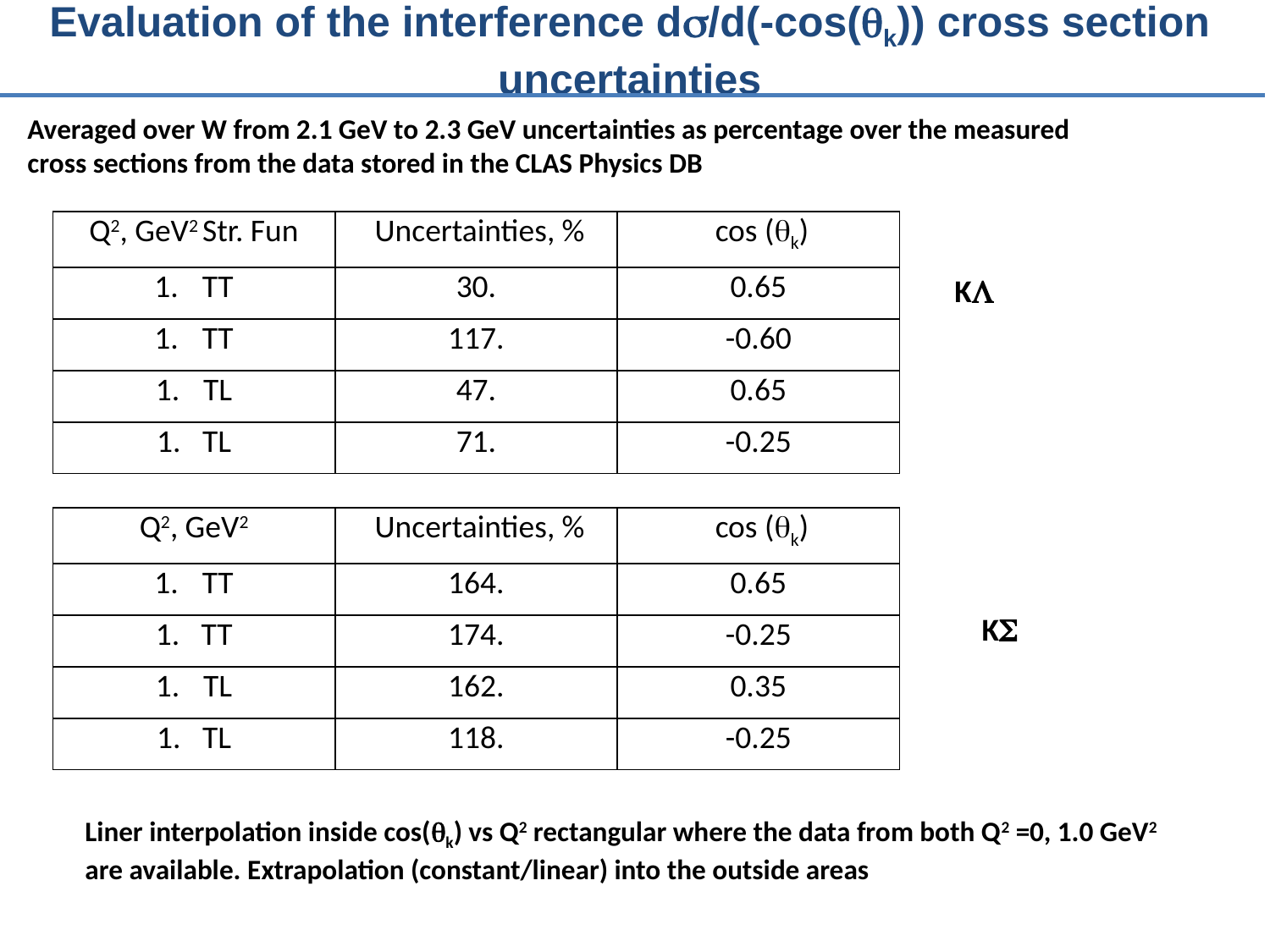

Evaluation of the interference dσ/d(-cos(θk)) cross section uncertainties

Averaged over W from 2.1 GeV to 2.3 GeV uncertainties as percentage over the measured
cross sections from the data stored in the CLAS Physics DB
| Q2, GeV2 Str. Fun | Uncertainties, % | cos (θk) |
| --- | --- | --- |
| TT | 30. | 0.65 |
| TT | 117. | -0.60 |
| TL | 47. | 0.65 |
| 1. TL | 71. | -0.25 |
KΛ
| Q2, GeV2 | Uncertainties, % | cos (θk) |
| --- | --- | --- |
| TT | 164. | 0.65 |
| 1. TT | 174. | -0.25 |
| TL | 162. | 0.35 |
| 1. TL | 118. | -0.25 |
KΣ
Liner interpolation inside cos(θk) vs Q2 rectangular where the data from both Q2 =0, 1.0 GeV2
are available. Extrapolation (constant/linear) into the outside areas